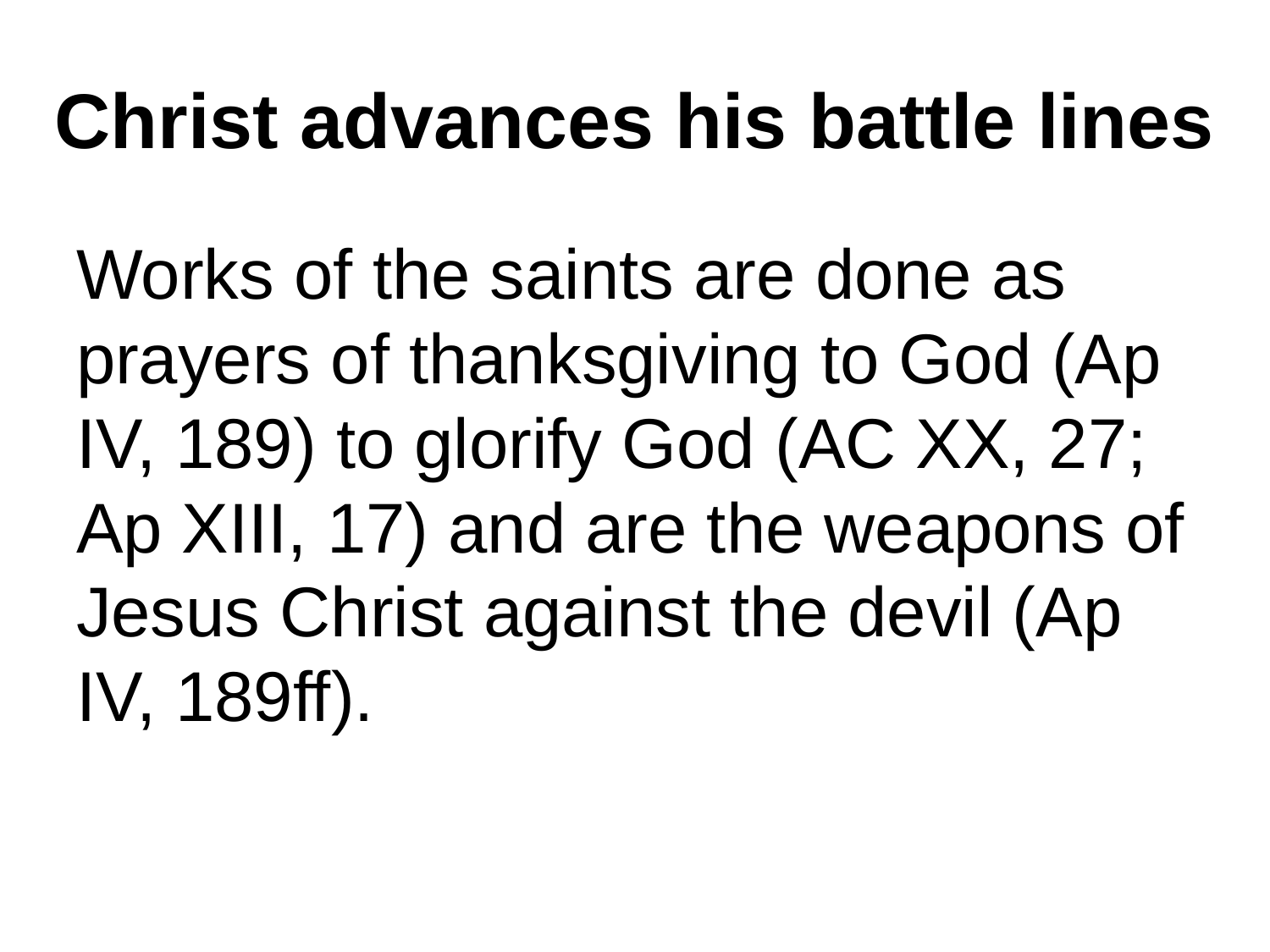

# Christ advances his battle lines
Works of the saints are done as prayers of thanksgiving to God (Ap IV, 189) to glorify God (AC XX, 27; Ap XIII, 17) and are the weapons of Jesus Christ against the devil (Ap IV, 189ff).